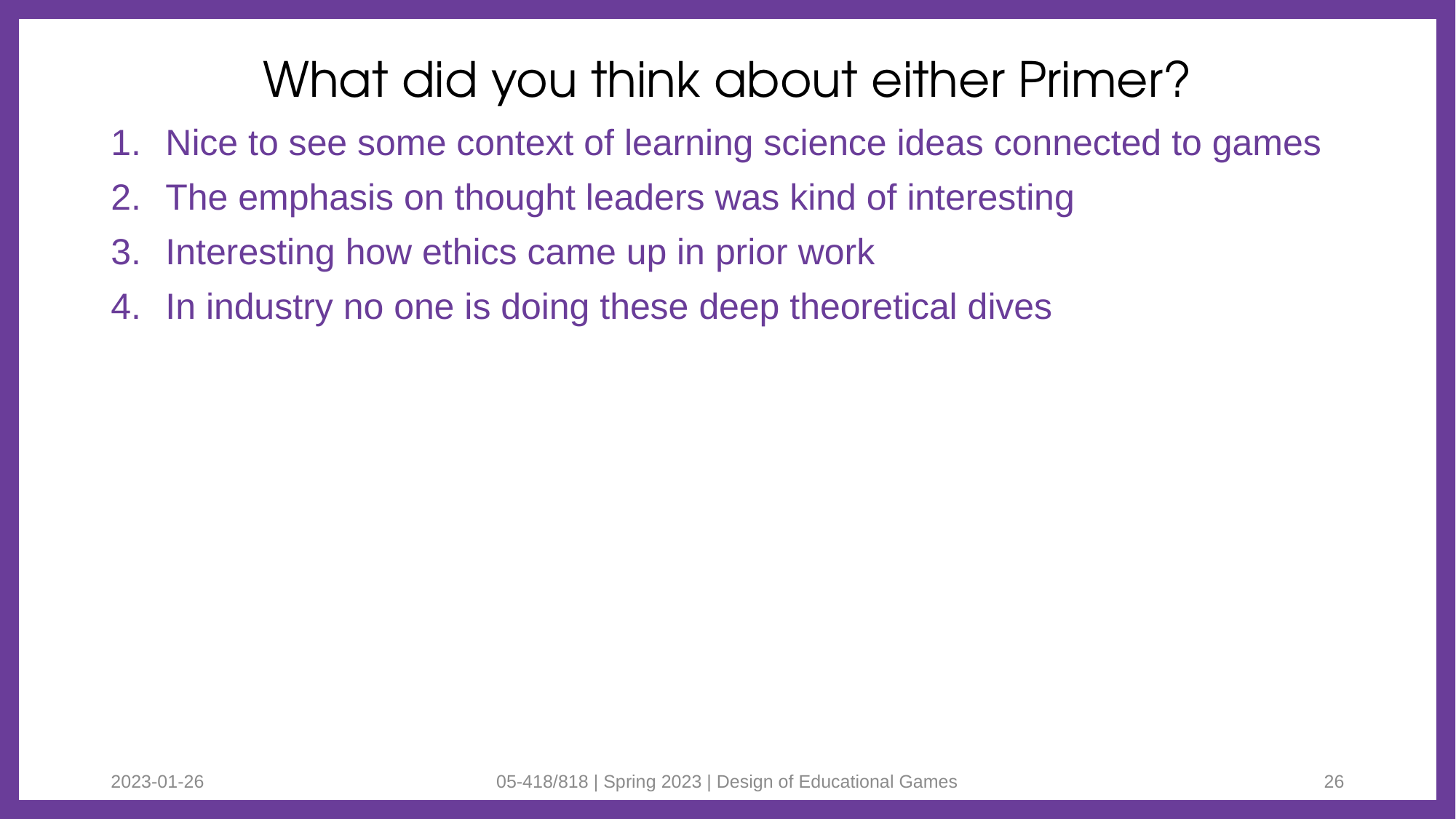

# What did you think about either Primer?
Nice to see some context of learning science ideas connected to games
The emphasis on thought leaders was kind of interesting
Interesting how ethics came up in prior work
In industry no one is doing these deep theoretical dives

2023-01-26
05-418/818 | Spring 2023 | Design of Educational Games
26